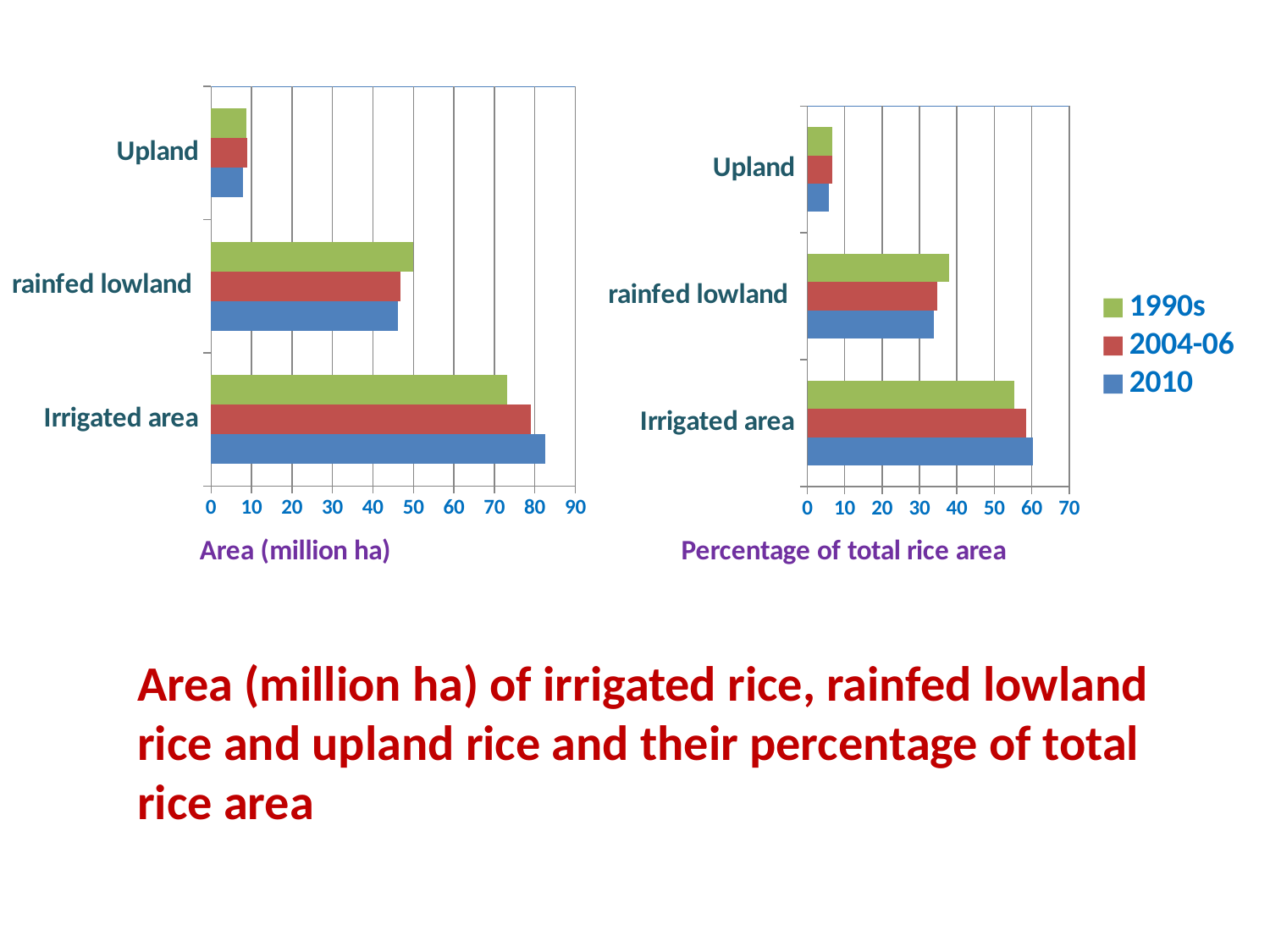

### Chart

| Category | 2010 | 2004-06 | 1990s |
|---|---|---|---|
| Irrigated area | 82.6 | 79.1 | 73.2 |
| rainfed lowland  | 46.2 | 46.9 | 50.0 |
| Upland | 8.0 | 9.0 | 8.8 |

### Chart

| Category | 2010 | 2004-06 | 1990s |
|---|---|---|---|
| Irrigated area | 60.4 | 58.6 | 55.4 |
| rainfed lowland  | 33.8 | 34.7 | 37.9 |
| Upland | 5.8 | 6.7 | 6.7 |
Area (million ha) of irrigated rice, rainfed lowland rice and upland rice and their percentage of total rice area